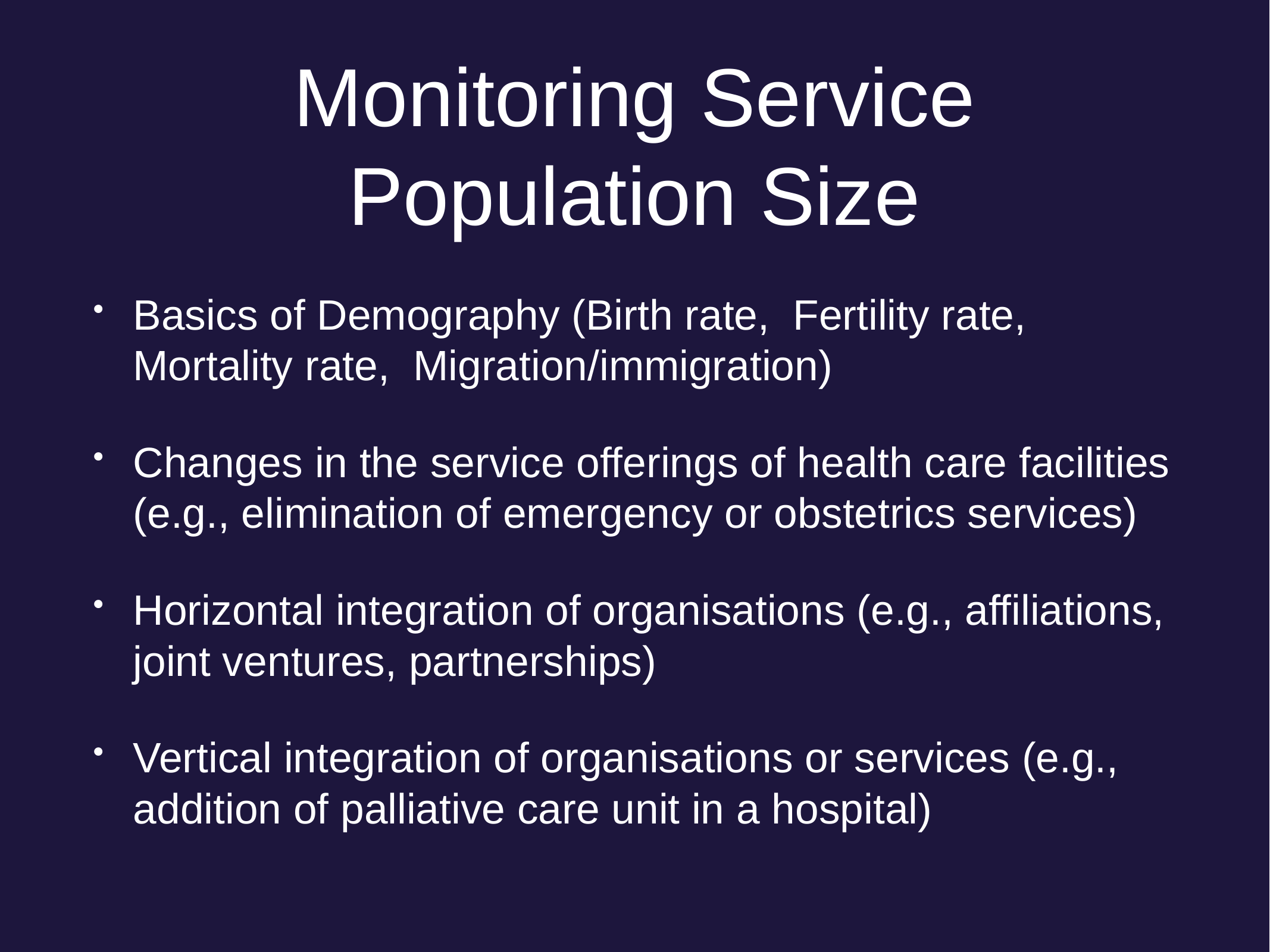

# Monitoring Service Population Size
Basics of Demography (Birth rate,  Fertility rate,  Mortality rate,  Migration/immigration)
Changes in the service offerings of health care facilities (e.g., elimination of emergency or obstetrics services)
Horizontal integration of organisations (e.g., affiliations, joint ventures, partnerships)
Vertical integration of organisations or services (e.g., addition of palliative care unit in a hospital)
6